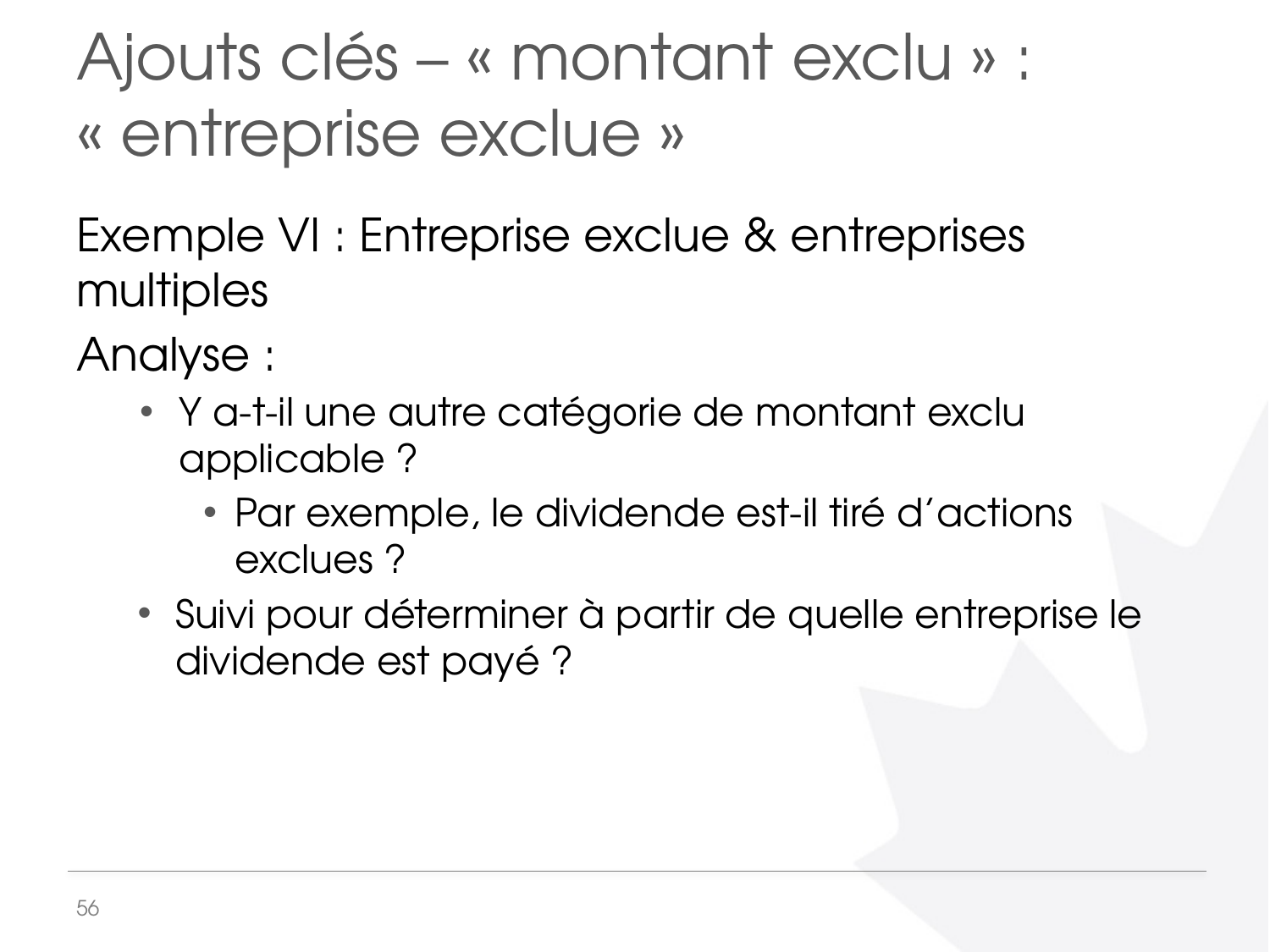

# Ajouts clés – « montant exclu » :  « entreprise exclue »
Exemple VI : Entreprise exclue & entreprises multiples
Analyse :
Y a-t-il une autre catégorie de montant exclu applicable ?
Par exemple, le dividende est-il tiré d’actions exclues ?
Suivi pour déterminer à partir de quelle entreprise le dividende est payé ?
56